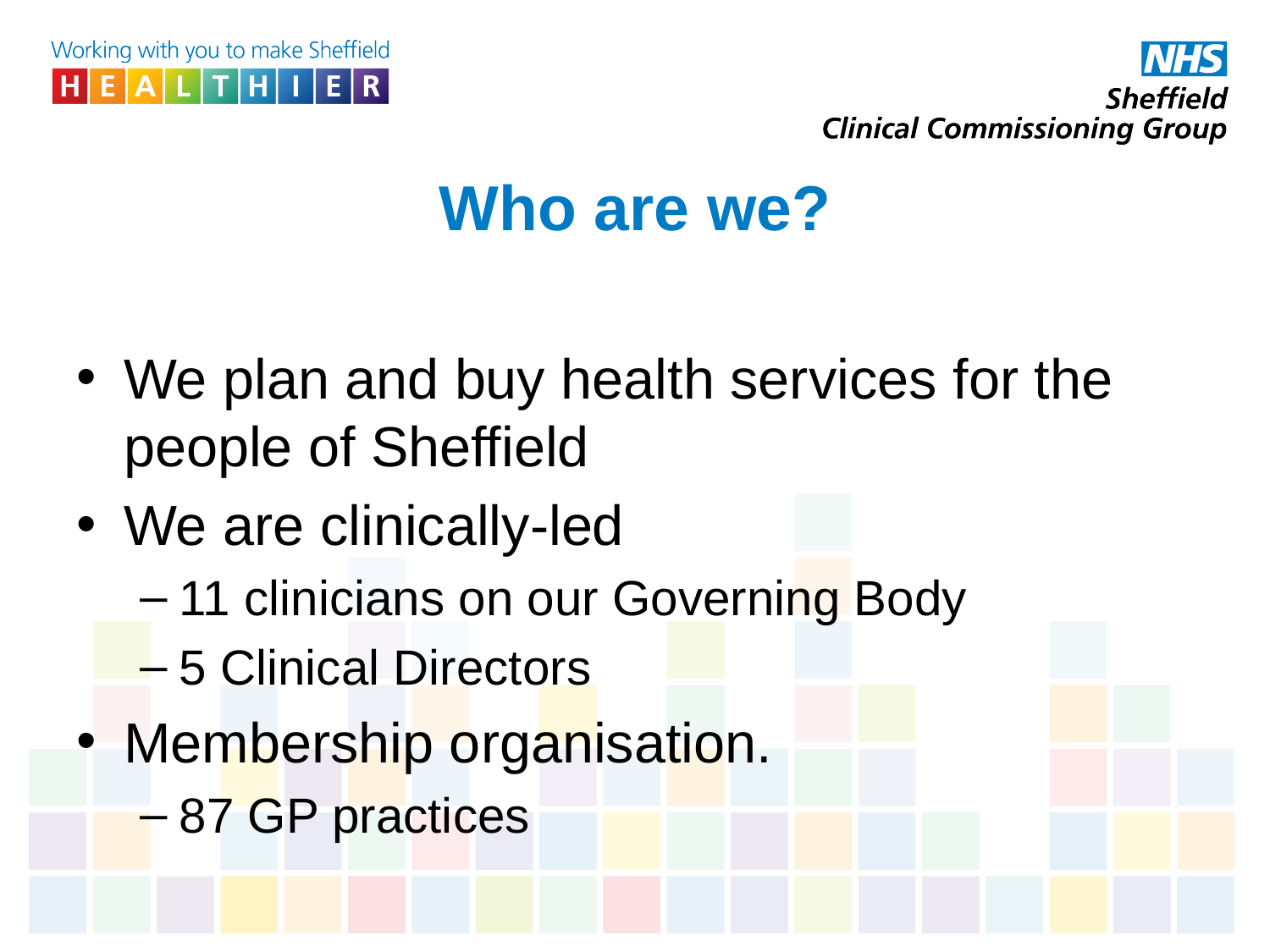

# Who are we?
We plan and buy health services for the people of Sheffield
We are clinically-led
11 clinicians on our Governing Body
5 Clinical Directors
Membership organisation.
87 GP practices